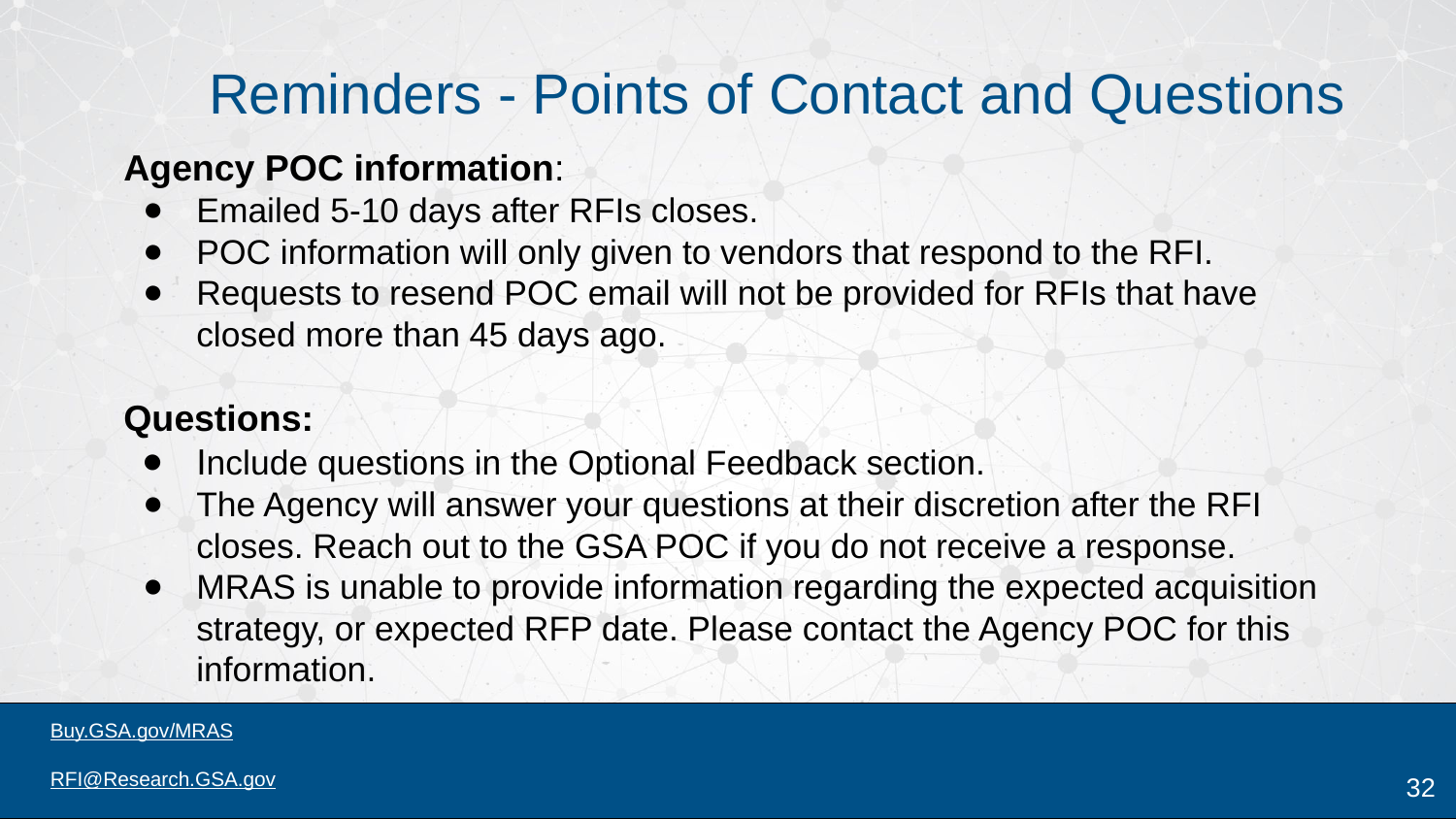

Reminders - Points of Contact and Questions
Agency POC information:
Emailed 5-10 days after RFIs closes.
POC information will only given to vendors that respond to the RFI.
Requests to resend POC email will not be provided for RFIs that have closed more than 45 days ago.

Questions:
Include questions in the Optional Feedback section.
The Agency will answer your questions at their discretion after the RFI closes. Reach out to the GSA POC if you do not receive a response.
MRAS is unable to provide information regarding the expected acquisition strategy, or expected RFP date. Please contact the Agency POC for this information.

32